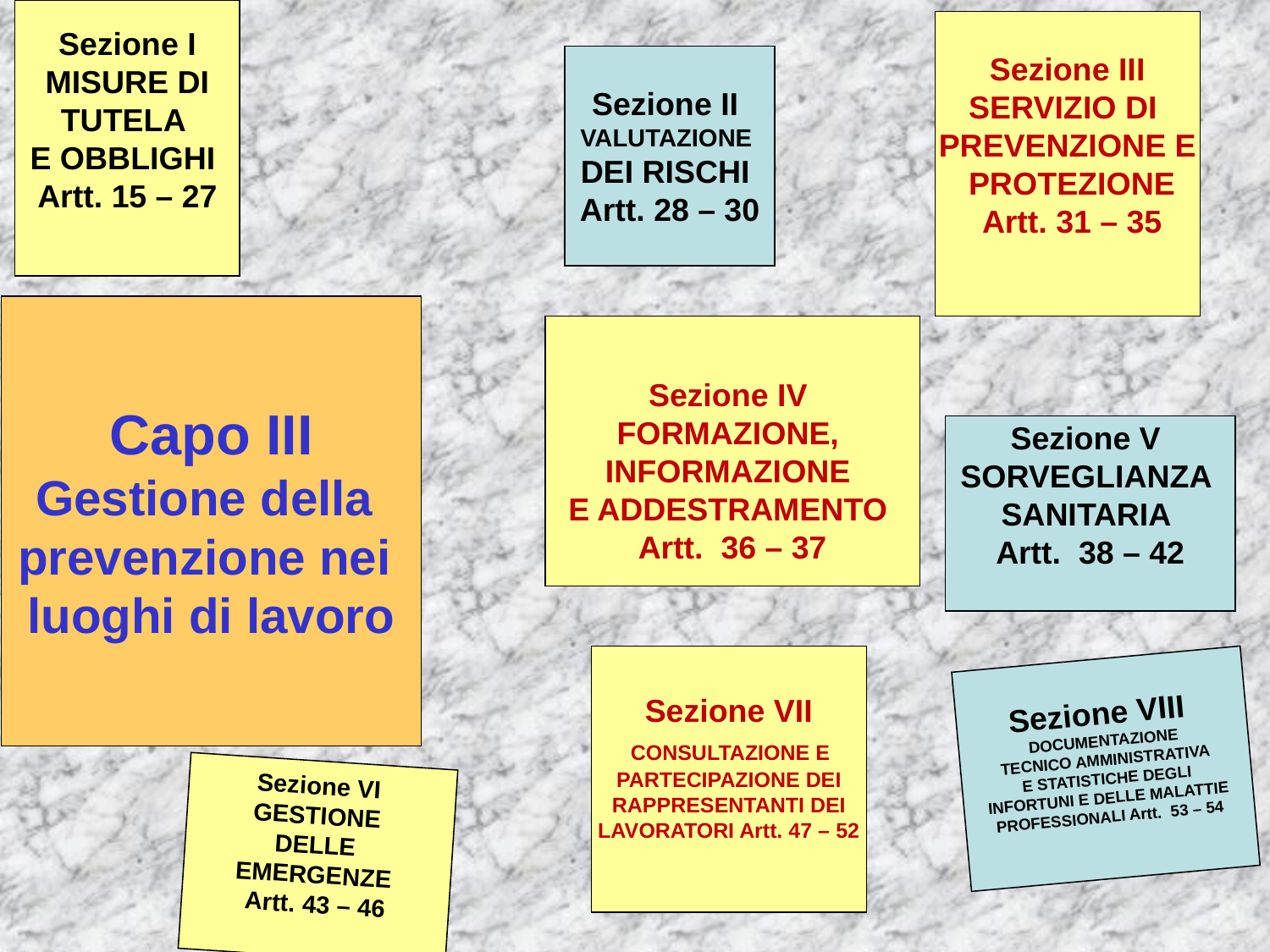

Sezione I
 MISURE DI
TUTELA
E OBBLIGHI
Artt. 15 – 27

Sezione III
SERVIZIO DI
PREVENZIONE E
 PROTEZIONE
 Artt. 31 – 35

Sezione II
VALUTAZIONE
DEI RISCHI
Artt. 28 – 30
Capo III
Gestione della
prevenzione nei
luoghi di lavoro

Sezione IV
FORMAZIONE,
INFORMAZIONE
E ADDESTRAMENTO
Artt.  36 – 37
Sezione V
SORVEGLIANZA
SANITARIA
Artt.  38 – 42

Sezione VII
 CONSULTAZIONE E
PARTECIPAZIONE DEI
 RAPPRESENTANTI DEI
LAVORATORI Artt. 47 – 52

Sezione VIII
DOCUMENTAZIONE
 TECNICO AMMINISTRATIVA
E STATISTICHE DEGLI
 INFORTUNI E DELLE MALATTIE
PROFESSIONALI Artt.  53 – 54

Sezione VI
GESTIONE
DELLE
EMERGENZE
Artt. 43 – 46